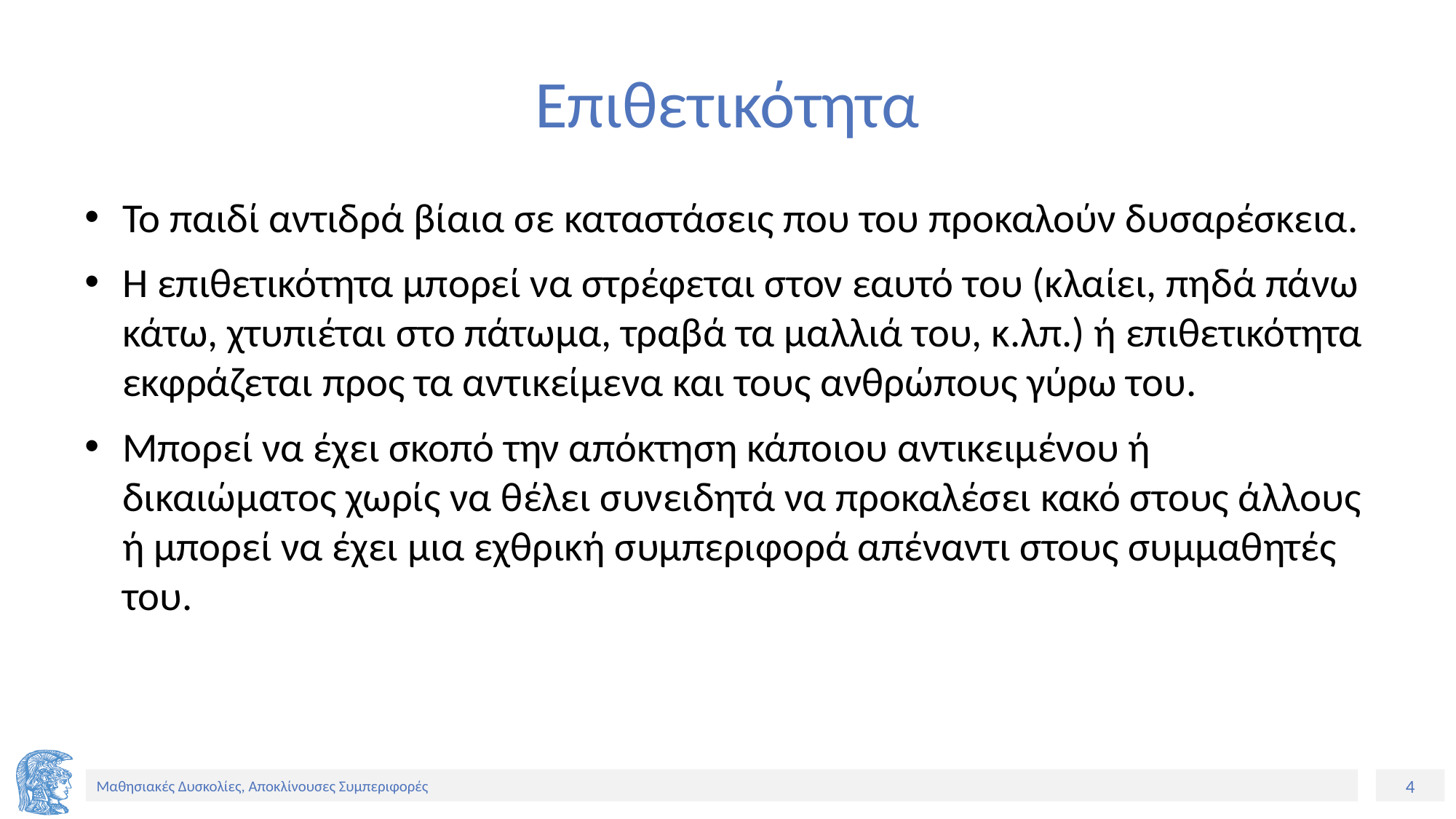

# Επιθετικότητα
Το παιδί αντιδρά βίαια σε καταστάσεις που του προκαλούν δυσαρέσκεια.
Η επιθετικότητα μπορεί να στρέφεται στον εαυτό του (κλαίει, πηδά πάνω κάτω, χτυπιέται στο πάτωμα, τραβά τα μαλλιά του, κ.λπ.) ή επιθετικότητα εκφράζεται προς τα αντικείμενα και τους ανθρώπους γύρω του.
Μπορεί να έχει σκοπό την απόκτηση κάποιου αντικειμένου ή δικαιώματος χωρίς να θέλει συνειδητά να προκαλέσει κακό στους άλλους ή μπορεί να έχει μια εχθρική συμπεριφορά απέναντι στους συμμαθητές του.